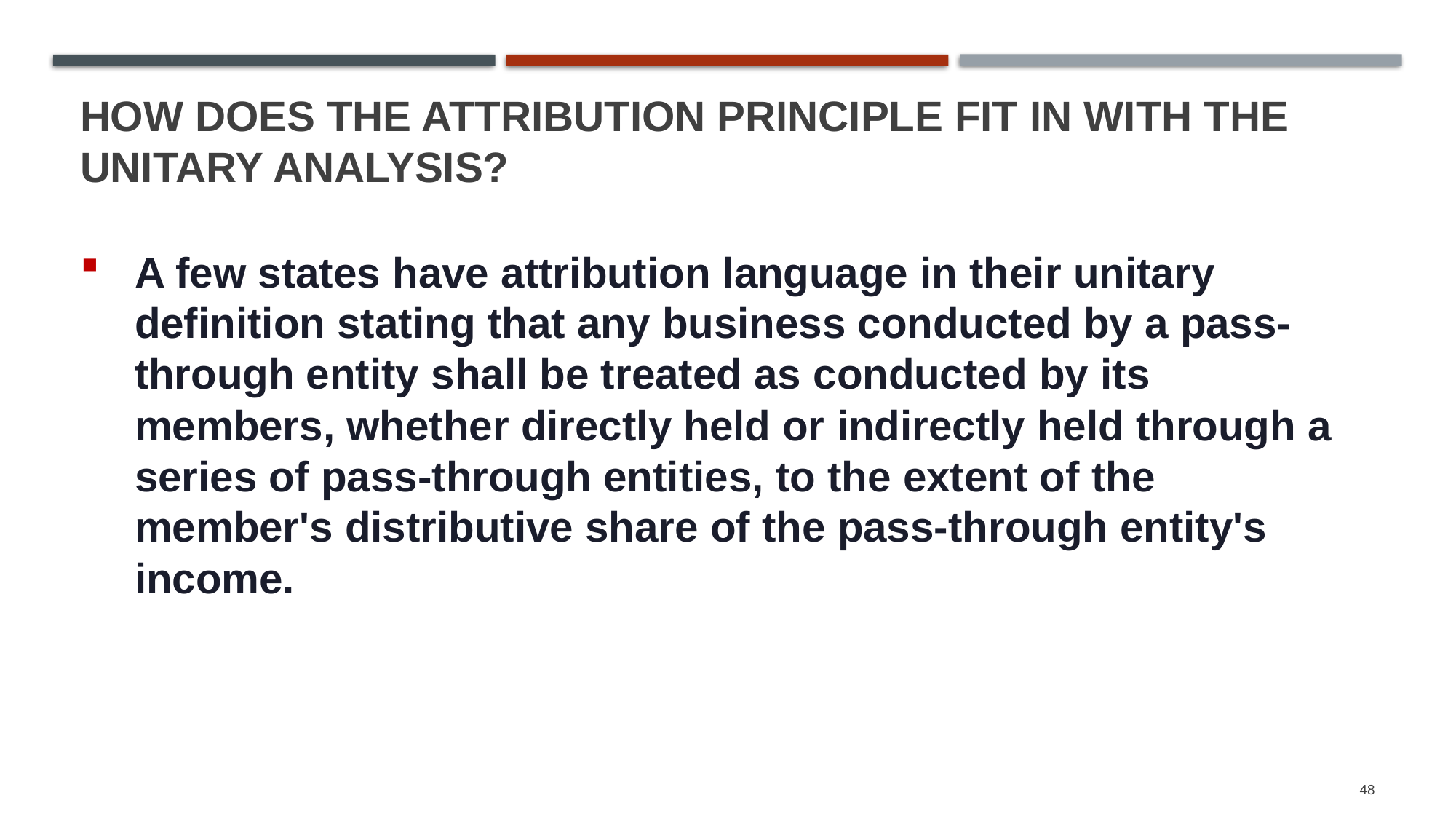

How does the attribution principle fit in with the unitary analysis?

A few states have attribution language in their unitary definition stating that any business conducted by a pass-through entity shall be treated as conducted by its members, whether directly held or indirectly held through a series of pass-through entities, to the extent of the member's distributive share of the pass-through entity's income.

48